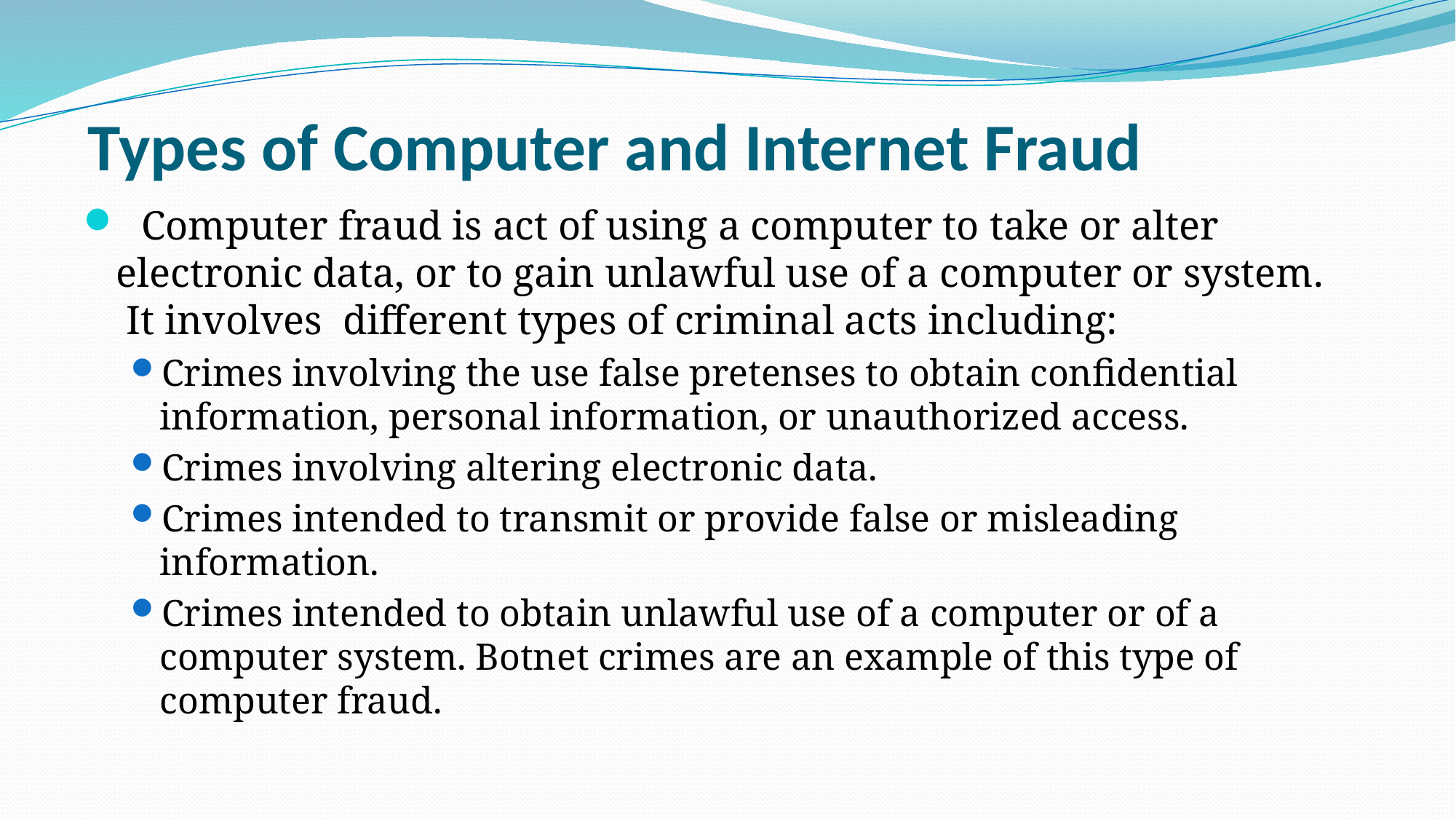

# Types of Computer and Internet Fraud
  Computer fraud is act of using a computer to take or alter electronic data, or to gain unlawful use of a computer or system.  It involves  different types of criminal acts including:
Crimes involving the use false pretenses to obtain confidential information, personal information, or unauthorized access.
Crimes involving altering electronic data.
Crimes intended to transmit or provide false or misleading information.
Crimes intended to obtain unlawful use of a computer or of a computer system. Botnet crimes are an example of this type of computer fraud.